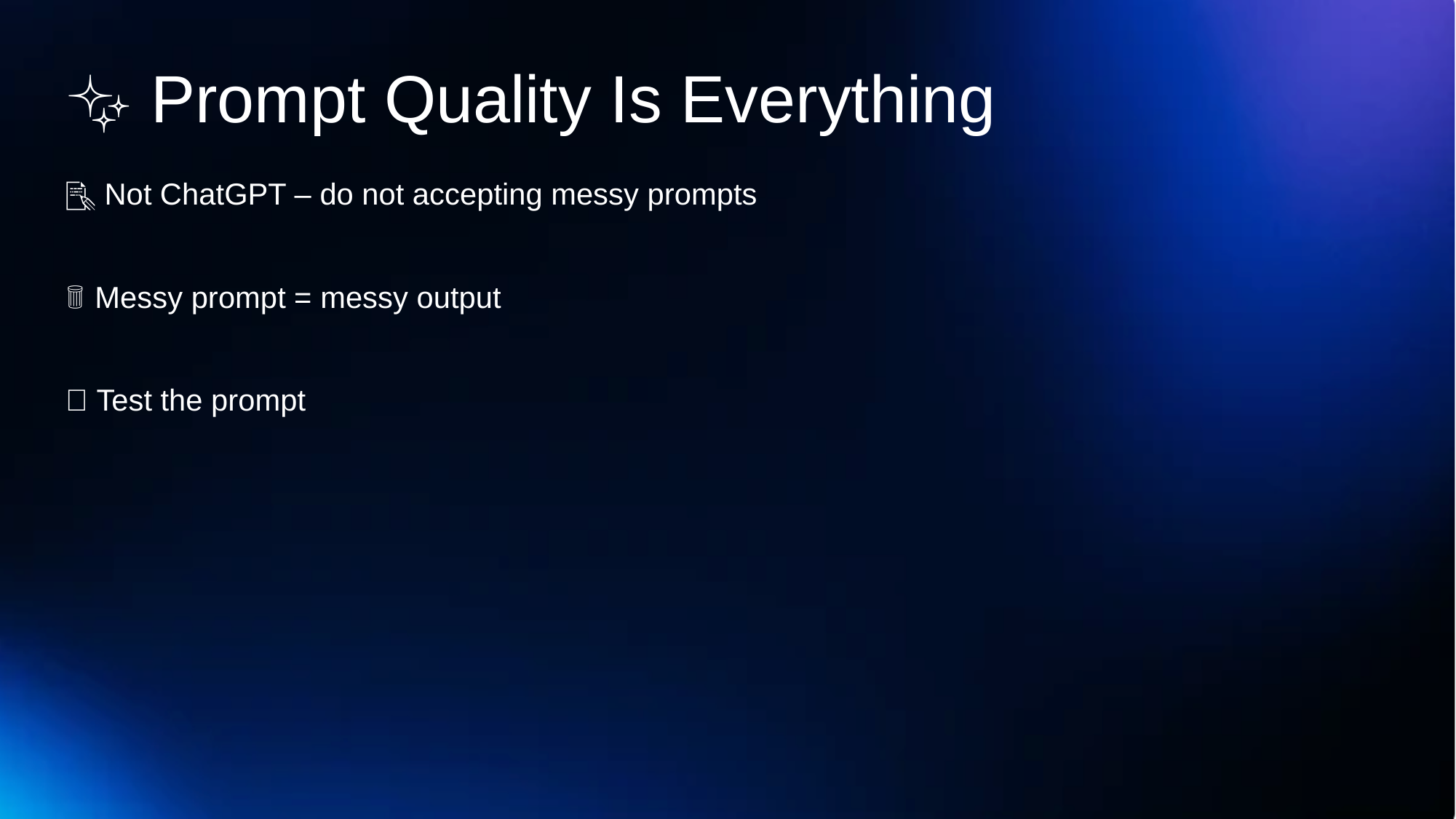

# ✨ Prompt Quality Is Everything
📝 Not ChatGPT – do not accepting messy prompts

🗑️ Messy prompt = messy output

🧪 Test the prompt